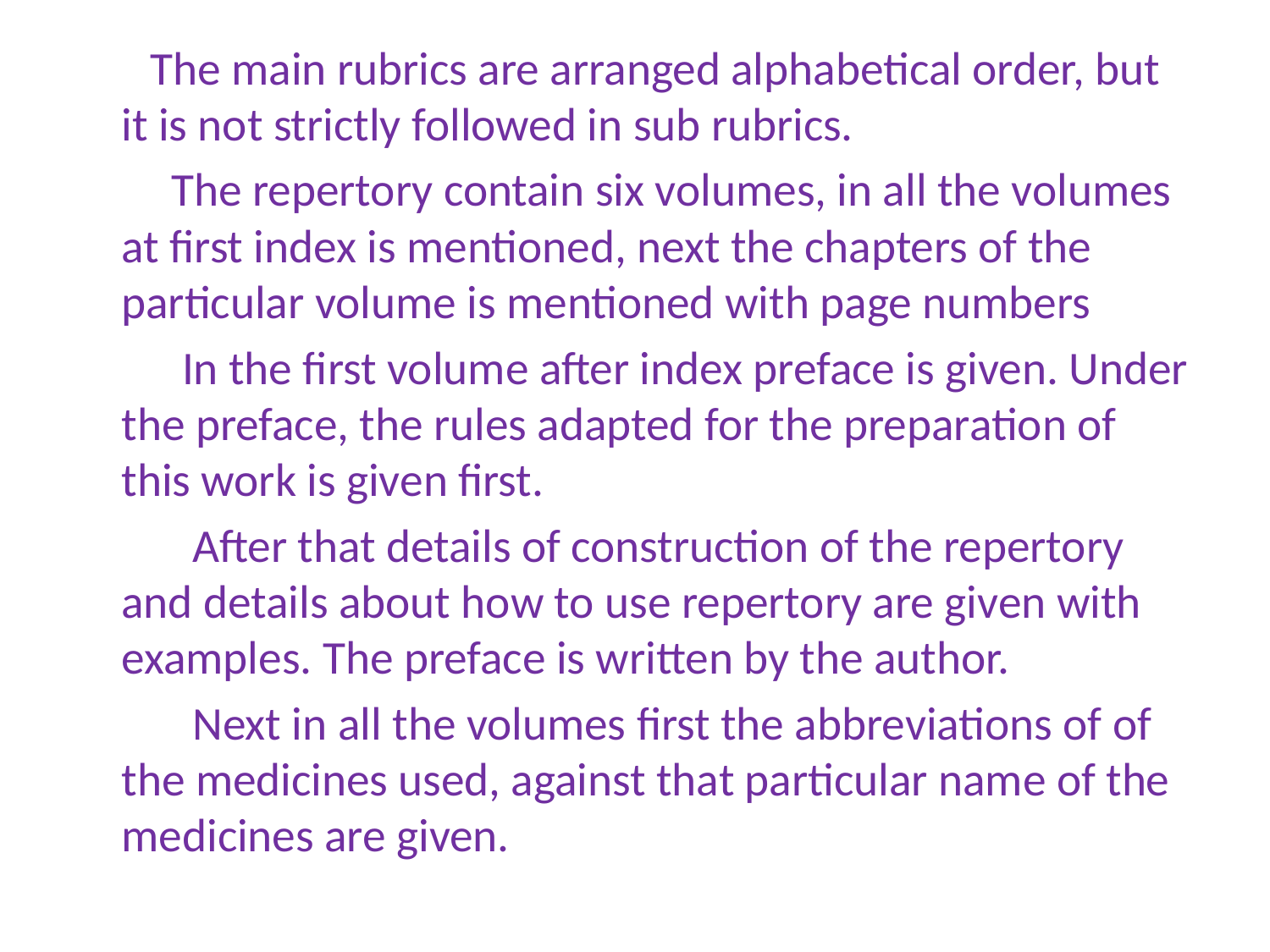

The main rubrics are arranged alphabetical order, but it is not strictly followed in sub rubrics.
         The repertory contain six volumes, in all the volumes at first index is mentioned, next the chapters of the particular volume is mentioned with page numbers
          In the first volume after index preface is given. Under the preface, the rules adapted for the preparation of this work is given first.
           After that details of construction of the repertory and details about how to use repertory are given with examples. The preface is written by the author.
           Next in all the volumes first the abbreviations of of the medicines used, against that particular name of the medicines are given.